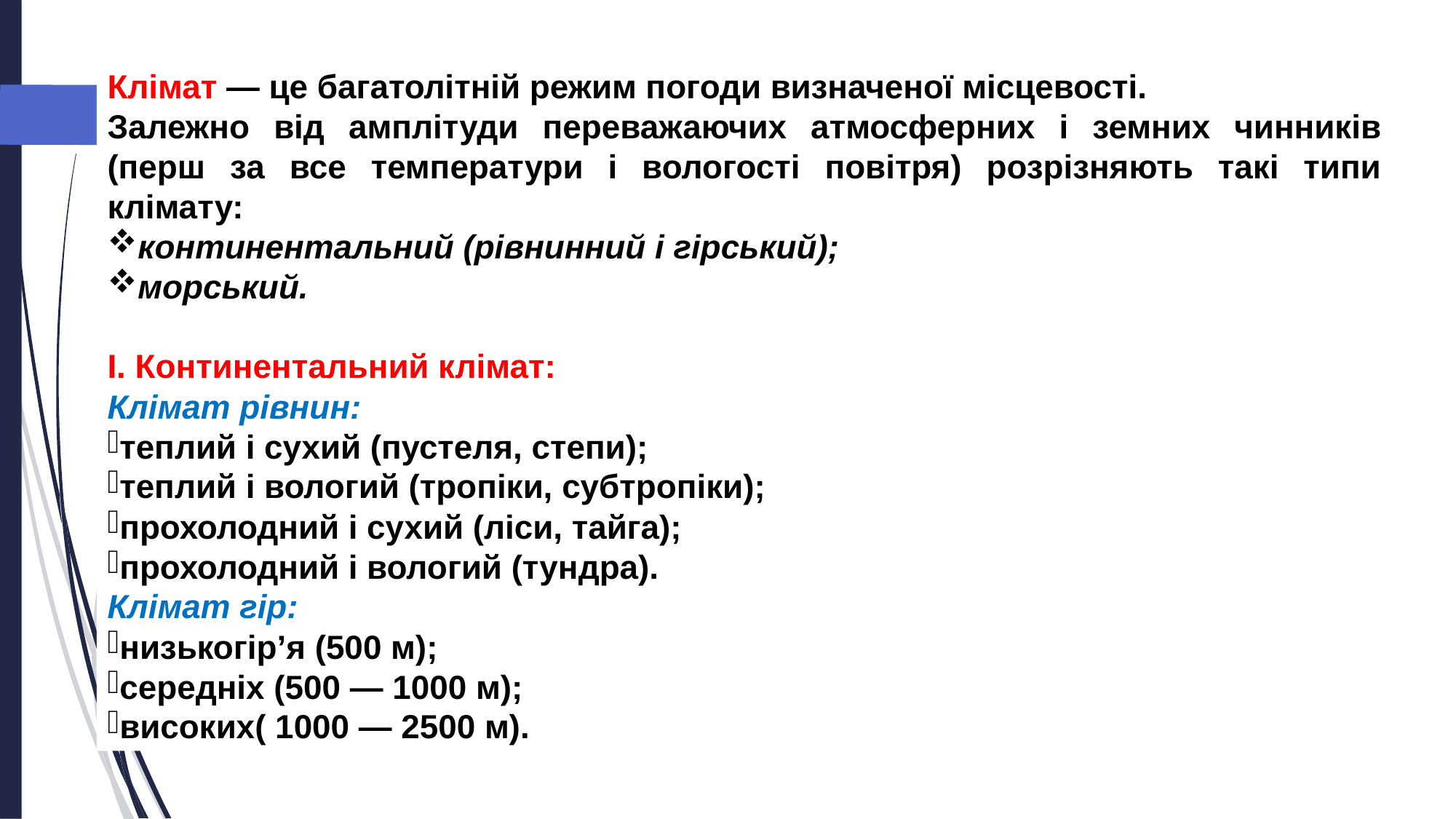

Клімат — це багатолітній режим погоди визначеної місцевості.
Залежно від амплітуди переважаючих атмосферних і земних чинників (перш за все температури і вологості повітря) розрізняють такі типи клімату:
континентальний (рівнинний і гірський);
морський.

І. Континентальний клімат:
Клімат рівнин:
теплий і сухий (пустеля, степи);
теплий і вологий (тропіки, субтропіки);
прохолодний і сухий (ліси, тайга);
прохолодний і вологий (тундра).
Клімат гір:
низькогір’я (500 м);
середніх (500 — 1000 м);
високих( 1000 — 2500 м).